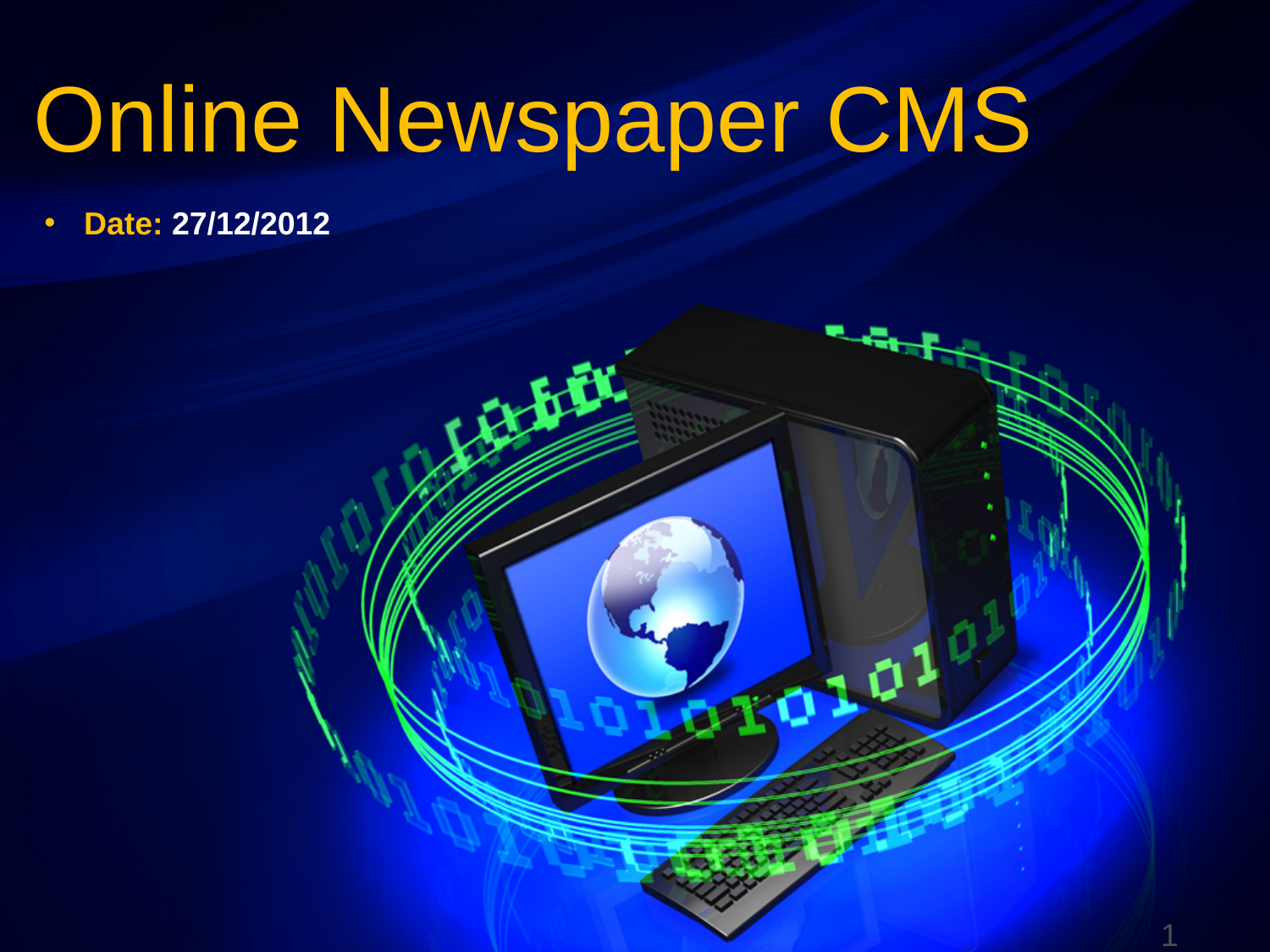

# Online Newspaper CMS
Date: 27/12/2012
1